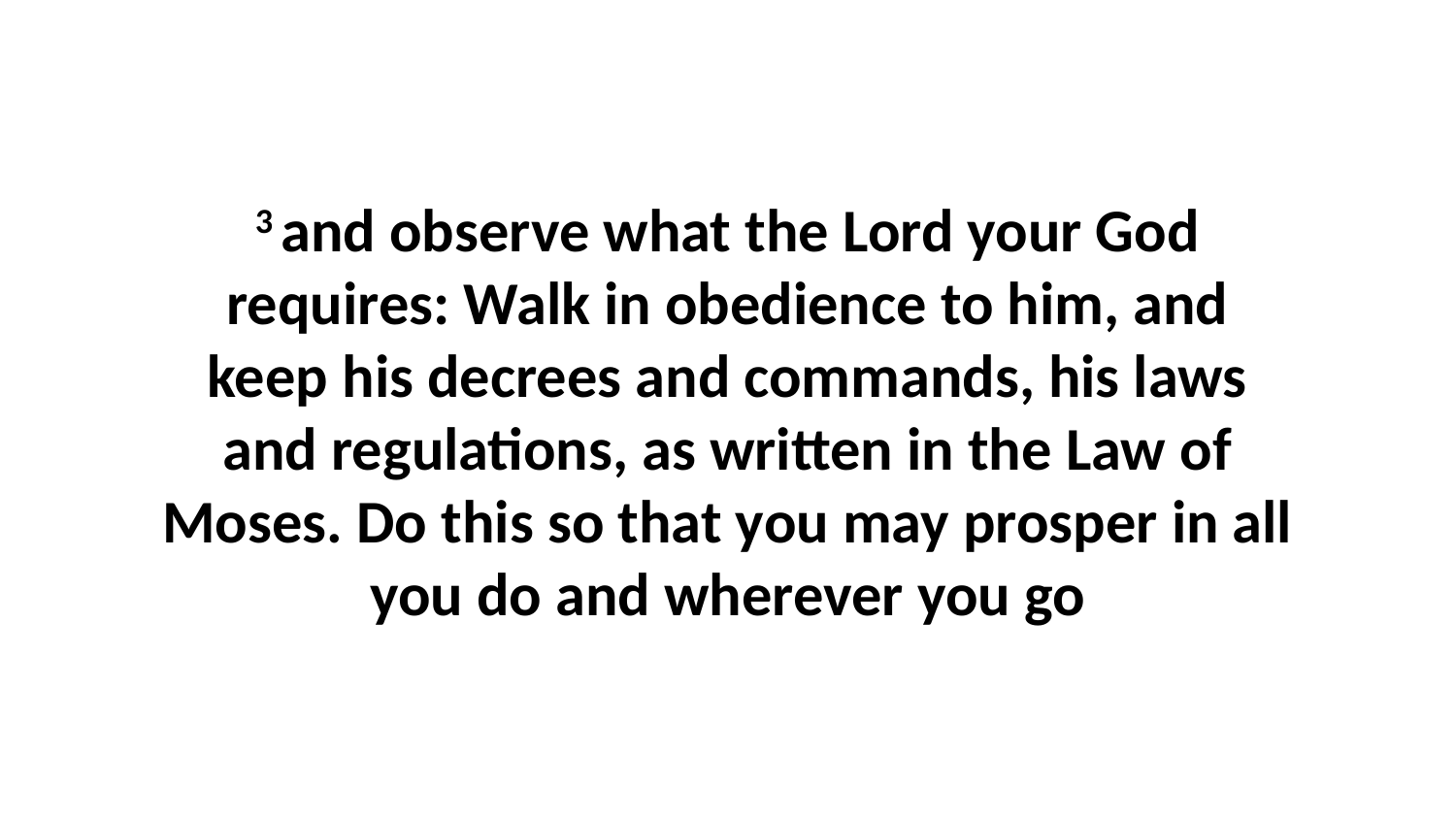

3 and observe what the Lord your God requires: Walk in obedience to him, and keep his decrees and commands, his laws and regulations, as written in the Law of Moses. Do this so that you may prosper in all you do and wherever you go